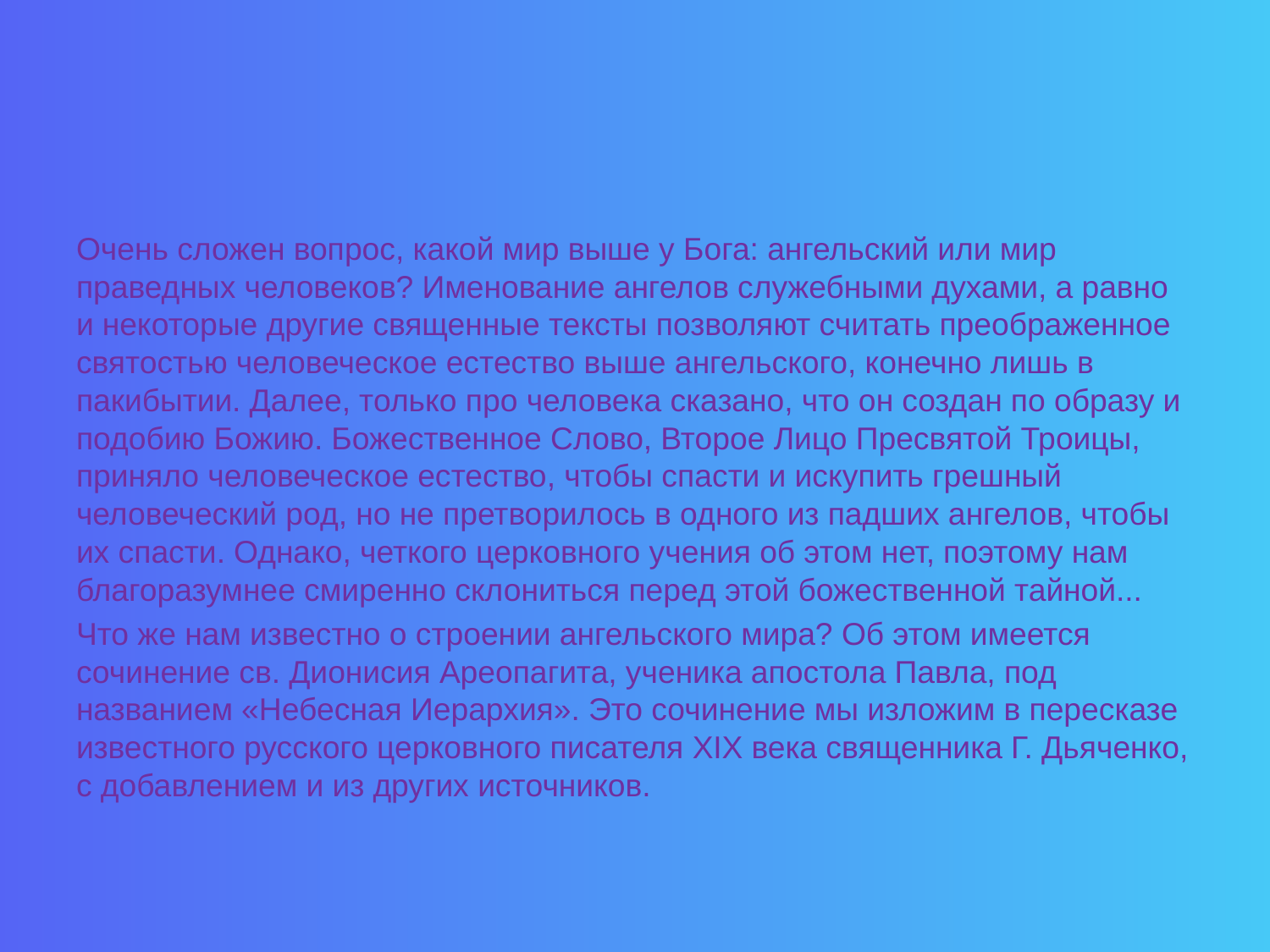

#
Очень сложен вопрос, какой мир выше у Бога: ангельский или мир праведных человеков? Именование ангелов служебными духами, а равно и некоторые другие священные тексты позволяют считать преображенное святостью человеческое естество выше ангельского, конечно лишь в пакибытии. Далее, только про человека сказано, что он создан по образу и подобию Божию. Божественное Слово, Второе Лицо Пресвятой Троицы, приняло человеческое естество, чтобы спасти и искупить грешный человеческий род, но не претворилось в одного из падших ангелов, чтобы их спасти. Однако, четкого церковного учения об этом нет, поэтому нам благоразумнее смиренно склониться перед этой божественной тайной...
Что же нам известно о строении ангельского мира? Об этом имеется сочинение св. Дионисия Ареопагита, ученика апостола Павла, под названием «Небесная Иерархия». Это сочинение мы изложим в пересказе известного русского церковного писателя XIX века священника Г. Дьяченко, с добавлением и из других источников.